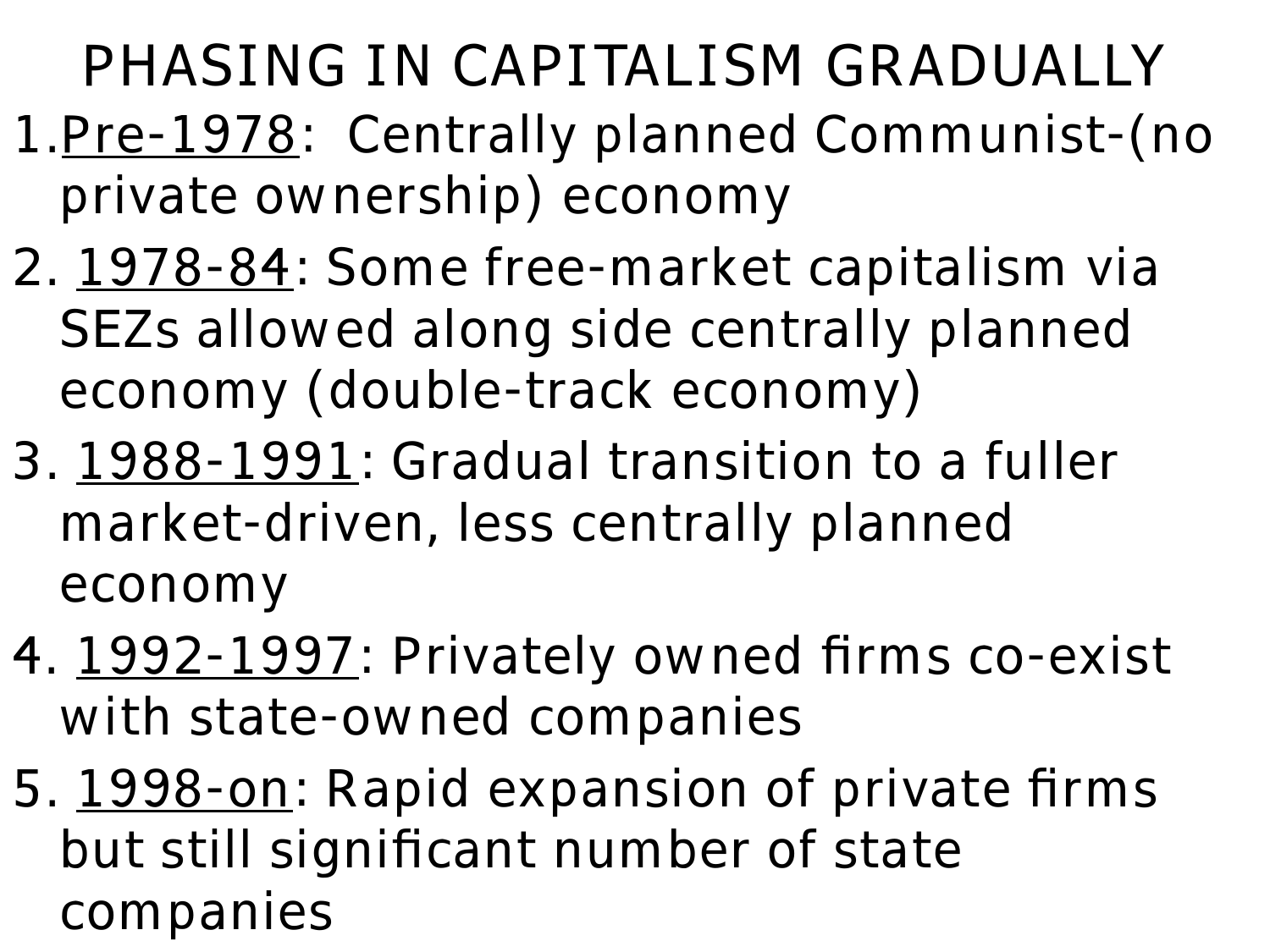

# PHASING IN CAPITALISM GRADUALLY
1.Pre-1978:  Centrally planned Communist-(no private ownership) economy
2. 1978-84: Some free-market capitalism via SEZs allowed along side centrally planned economy (double-track economy)
3. 1988-1991: Gradual transition to a fuller market-driven, less centrally planned  economy
4. 1992-1997: Privately owned firms co-exist with state-owned companies
5. 1998-on: Rapid expansion of private firms but still significant number of state companies